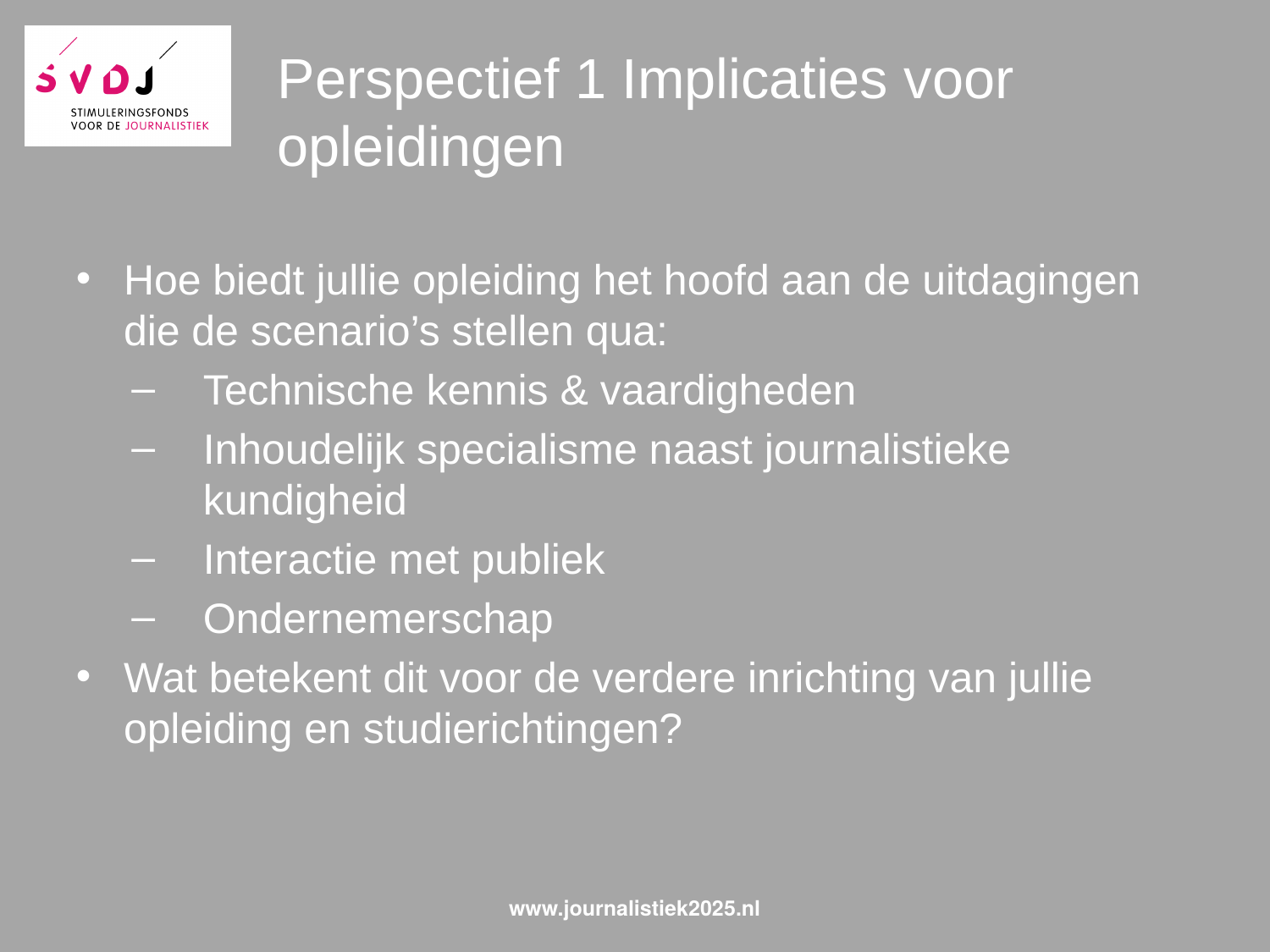

# Perspectief 1 Implicaties voor opleidingen
Hoe biedt jullie opleiding het hoofd aan de uitdagingen die de scenario’s stellen qua:
Technische kennis & vaardigheden
Inhoudelijk specialisme naast journalistieke kundigheid
Interactie met publiek
Ondernemerschap
Wat betekent dit voor de verdere inrichting van jullie opleiding en studierichtingen?

www.journalistiek2025.nl